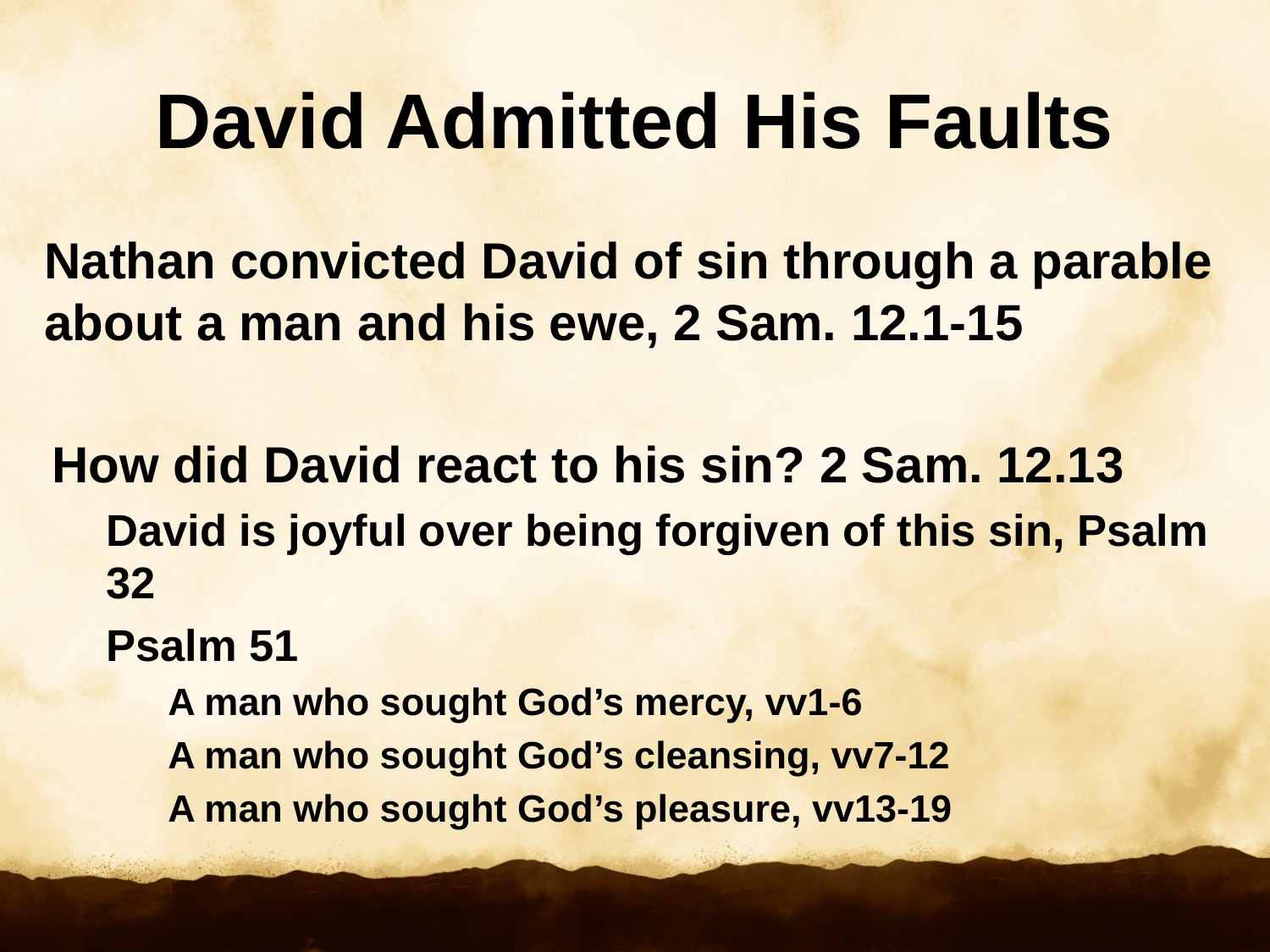

# David Admitted His Faults
Nathan convicted David of sin through a parable about a man and his ewe, 2 Sam. 12.1-15

How did David react to his sin? 2 Sam. 12.13
David is joyful over being forgiven of this sin, Psalm 32
Psalm 51
A man who sought God’s mercy, vv1-6
A man who sought God’s cleansing, vv7-12
A man who sought God’s pleasure, vv13-19